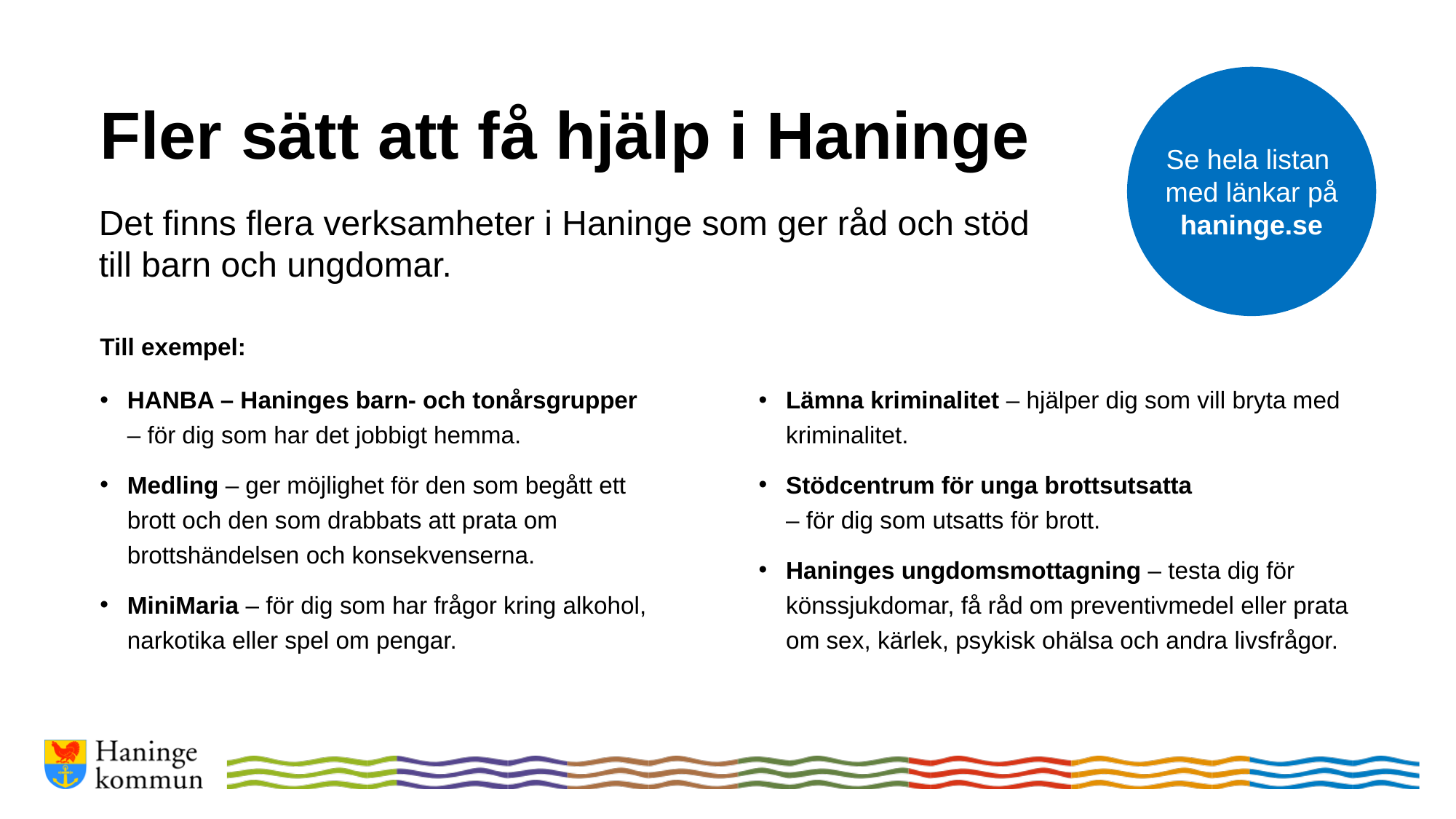

Se hela listan
med länkar på haninge.se
# Fler sätt att få hjälp i Haninge
Det finns flera verksamheter i Haninge som ger råd och stöd till barn och ungdomar.
Till exempel:
HANBA – Haninges barn- och tonårsgrupper
– för dig som har det jobbigt hemma.
Medling – ger möjlighet för den som begått ett brott och den som drabbats att prata om brottshändelsen och konsekvenserna.
MiniMaria – för dig som har frågor kring alkohol, narkotika eller spel om pengar.
Lämna kriminalitet – hjälper dig som vill bryta med kriminalitet.
Stödcentrum för unga brottsutsatta
– för dig som utsatts för brott.
Haninges ungdomsmottagning – testa dig för könssjukdomar, få råd om preventivmedel eller prata om sex, kärlek, psykisk ohälsa och andra livsfrågor.